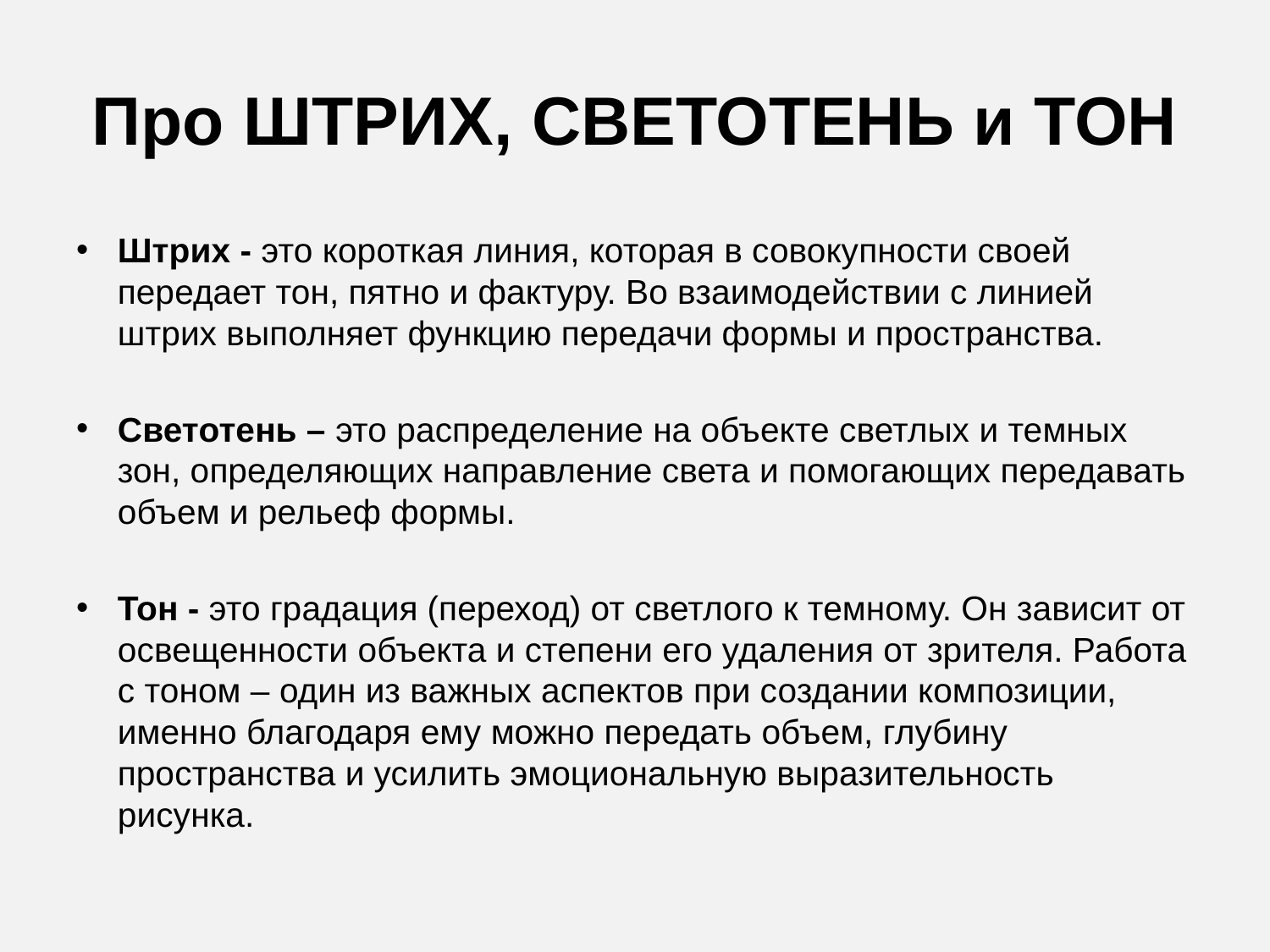

# Про ШТРИХ, СВЕТОТЕНЬ и ТОН
Штрих - это короткая линия, которая в совокупности своей передает тон, пятно и фактуру. Во взаимодействии с линией штрих выполняет функцию передачи формы и пространства.

Светотень – это распределение на объекте светлых и темных зон, определяющих направление света и помогающих передавать объем и рельеф формы.

Тон - это градация (переход) от светлого к темному. Он зависит от освещенности объекта и степени его удаления от зрителя. Работа с тоном – один из важных аспектов при создании композиции, именно благодаря ему можно передать объем, глубину пространства и усилить эмоциональную выразительность рисунка.